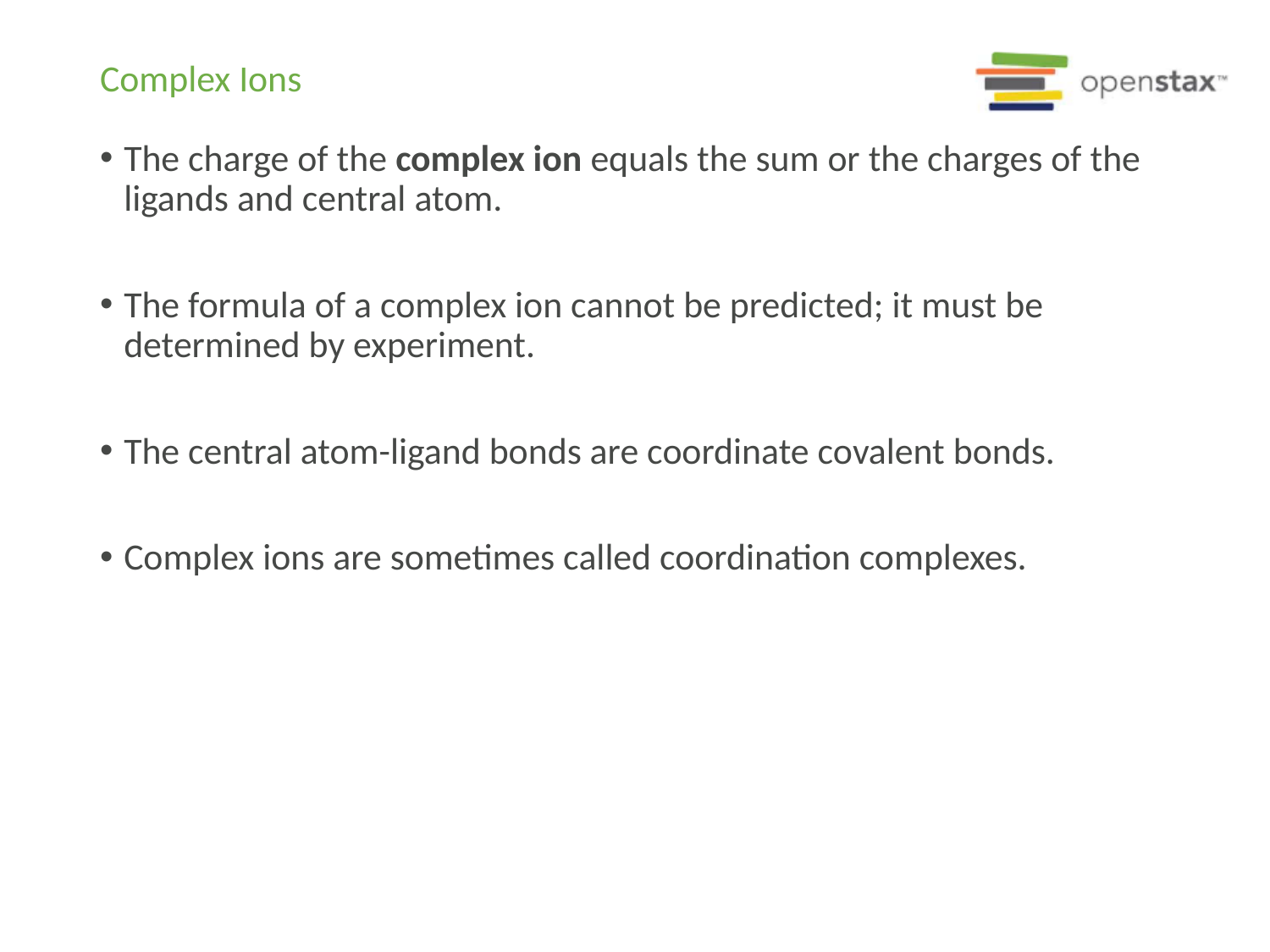

# Complex Ions
The charge of the complex ion equals the sum or the charges of the ligands and central atom.

The formula of a complex ion cannot be predicted; it must be determined by experiment.

The central atom-ligand bonds are coordinate covalent bonds.

Complex ions are sometimes called coordination complexes.